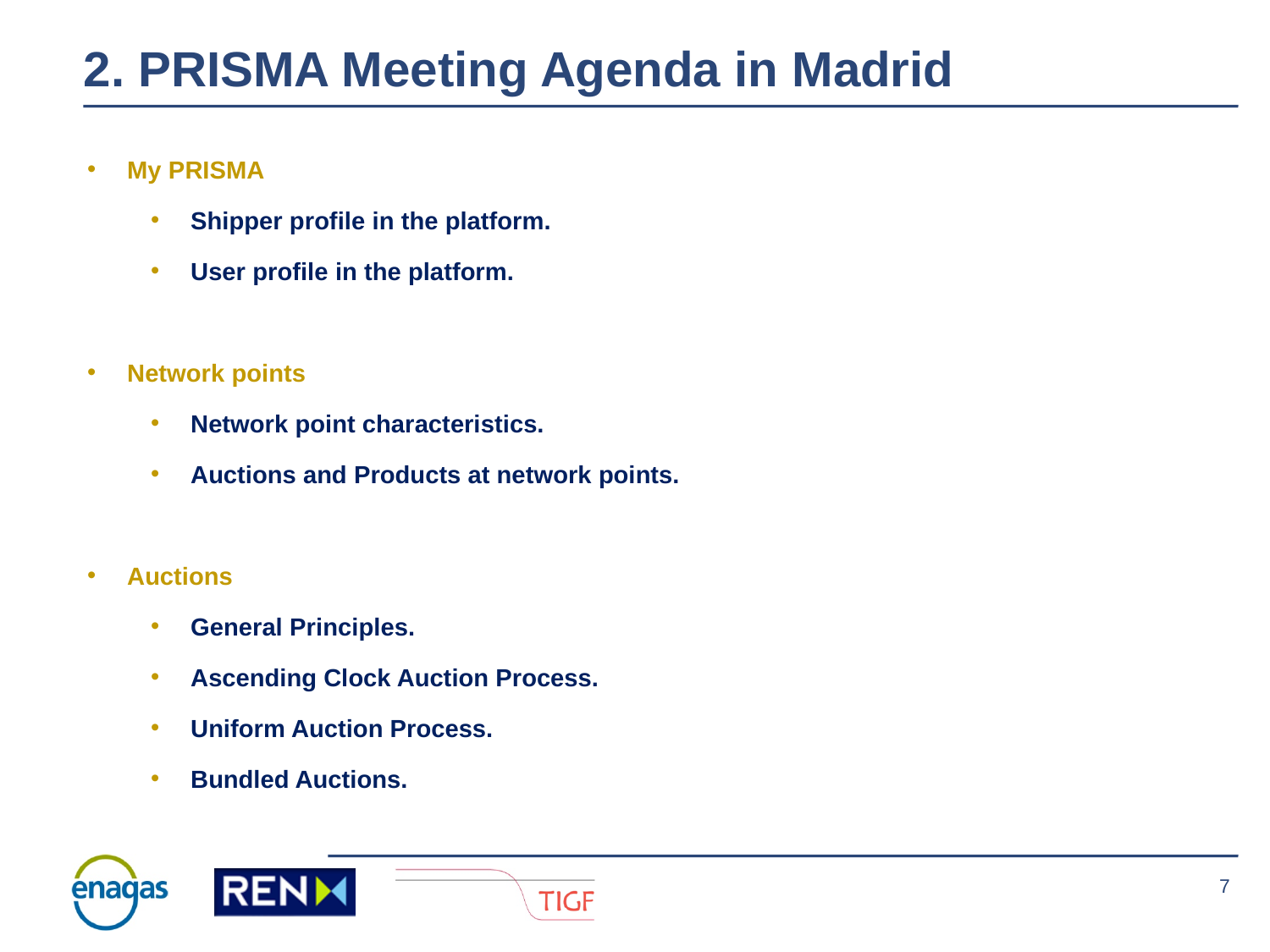

# 2. PRISMA Meeting Agenda in Madrid
My PRISMA
Shipper profile in the platform.
User profile in the platform.

Network points
Network point characteristics.
Auctions and Products at network points.

Auctions
General Principles.
Ascending Clock Auction Process.
Uniform Auction Process.
Bundled Auctions.